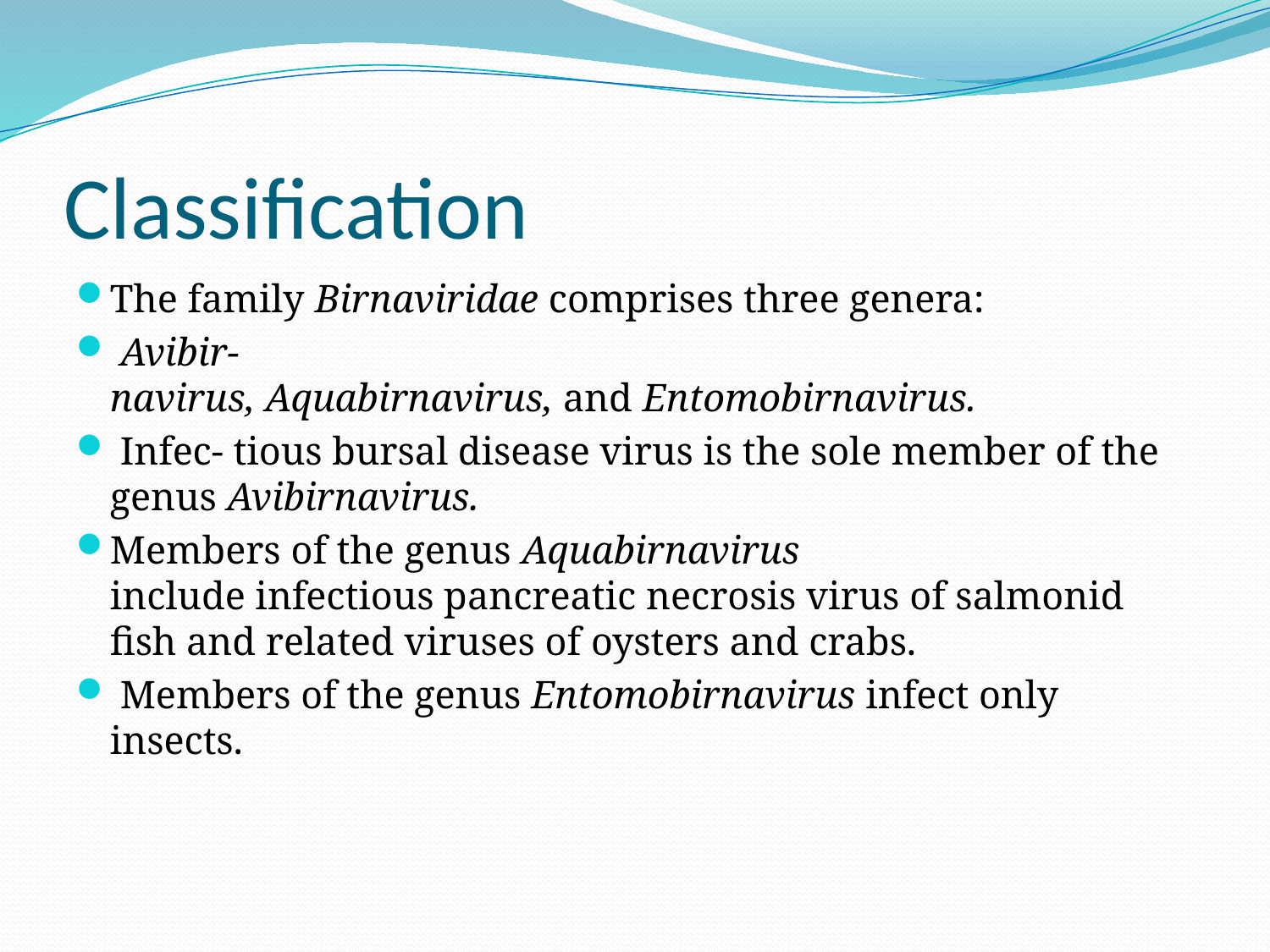

# Classification
The family Birnaviridae comprises three genera:
 Avibir-
navirus, Aquabirnavirus, and Entomobirnavirus.
 Infec- tious bursal disease virus is the sole member of the genus Avibirnavirus.
Members of the genus Aquabirnavirus
include infectious pancreatic necrosis virus of salmonid
fish and related viruses of oysters and crabs.
 Members of the genus Entomobirnavirus infect only insects.